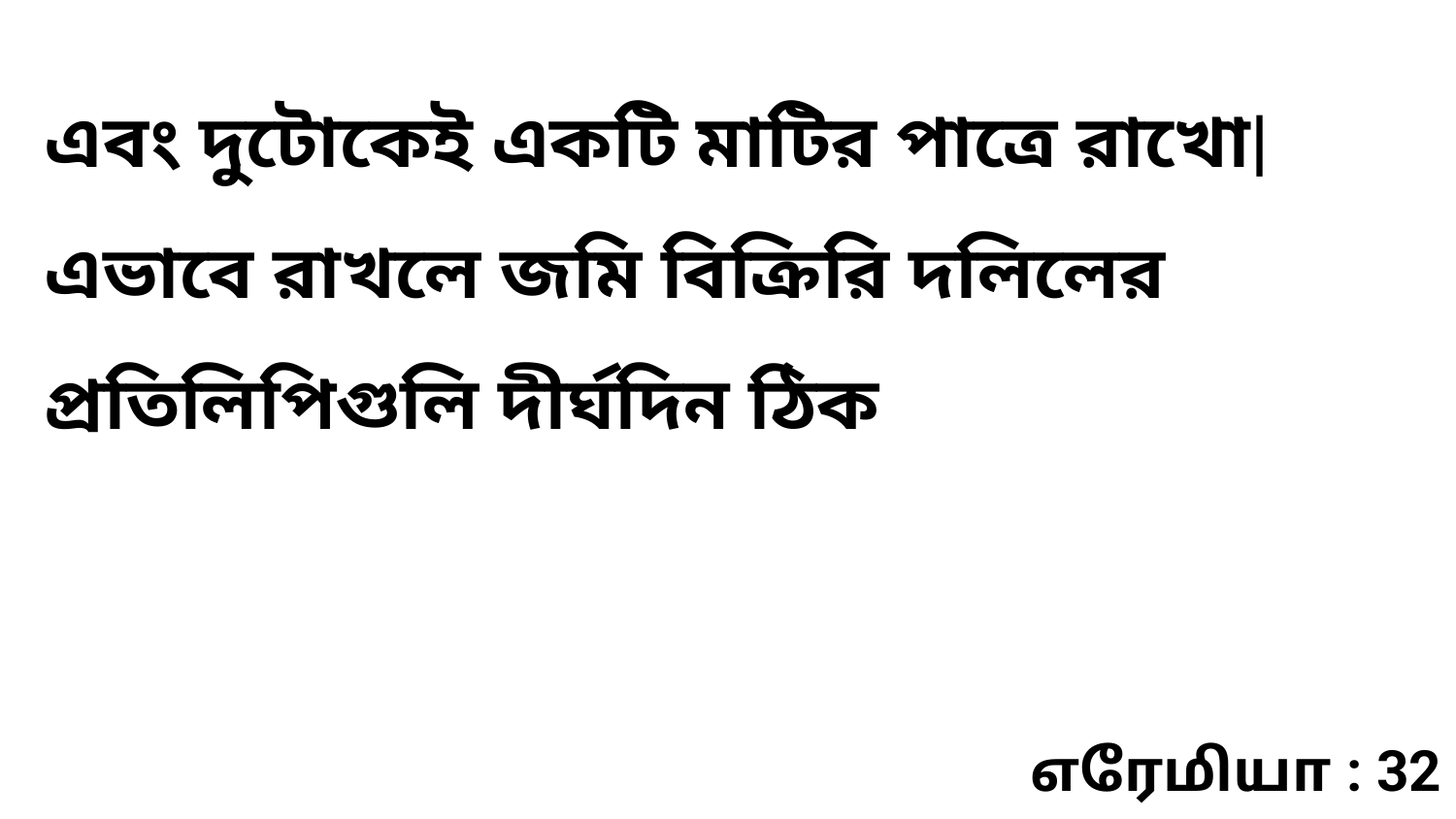

এবং দুটোকেই একটি মাটির পাত্রে রাখো| এভাবে রাখলে জমি বিক্রিরি দলিলের প্রতিলিপিগুলি দীর্ঘদিন ঠিক
எரேமியா : 32